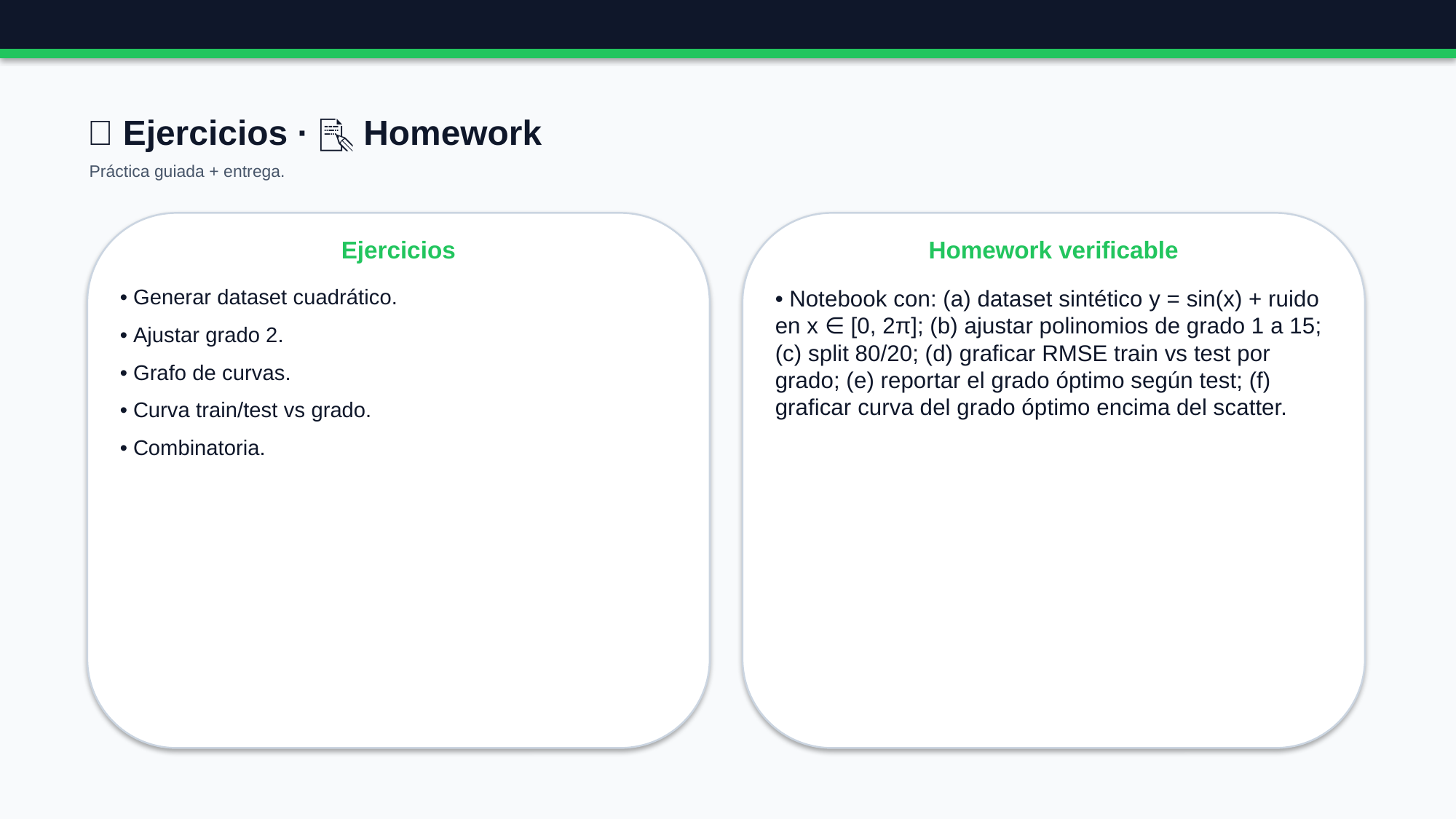

🧪 Ejercicios · 📝 Homework
Práctica guiada + entrega.

Ejercicios
Homework verificable
• Generar dataset cuadrático.
• Ajustar grado 2.
• Grafo de curvas.
• Curva train/test vs grado.
• Combinatoria.
• Notebook con: (a) dataset sintético y = sin(x) + ruido en x ∈ [0, 2π]; (b) ajustar polinomios de grado 1 a 15; (c) split 80/20; (d) graficar RMSE train vs test por grado; (e) reportar el grado óptimo según test; (f) graficar curva del grado óptimo encima del scatter.